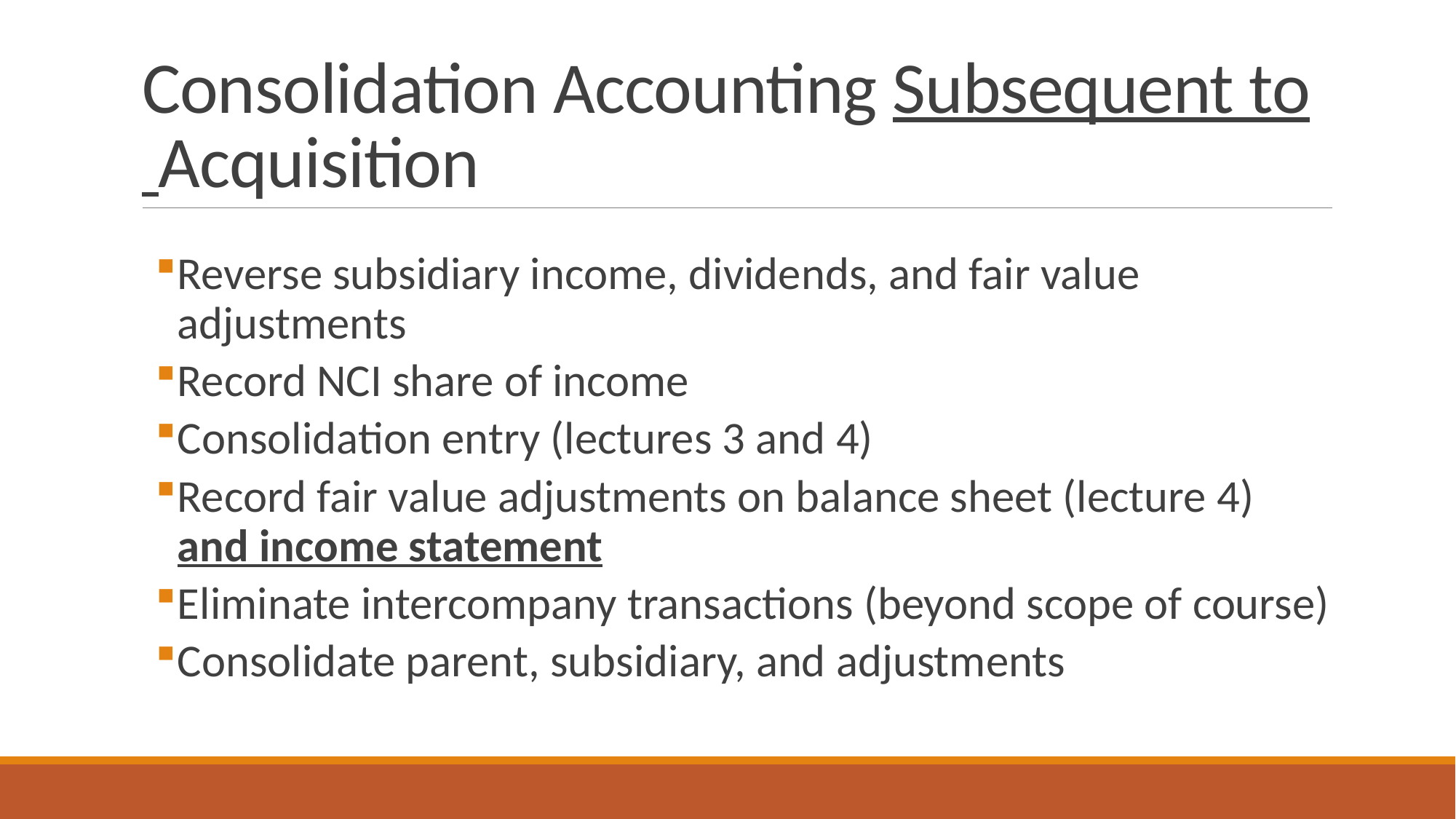

# Consolidation Accounting Subsequent to  Acquisition
Reverse subsidiary income, dividends, and fair value adjustments
Record NCI share of income
Consolidation entry (lectures 3 and 4)
Record fair value adjustments on balance sheet (lecture 4) and income statement
Eliminate intercompany transactions (beyond scope of course)
Consolidate parent, subsidiary, and adjustments